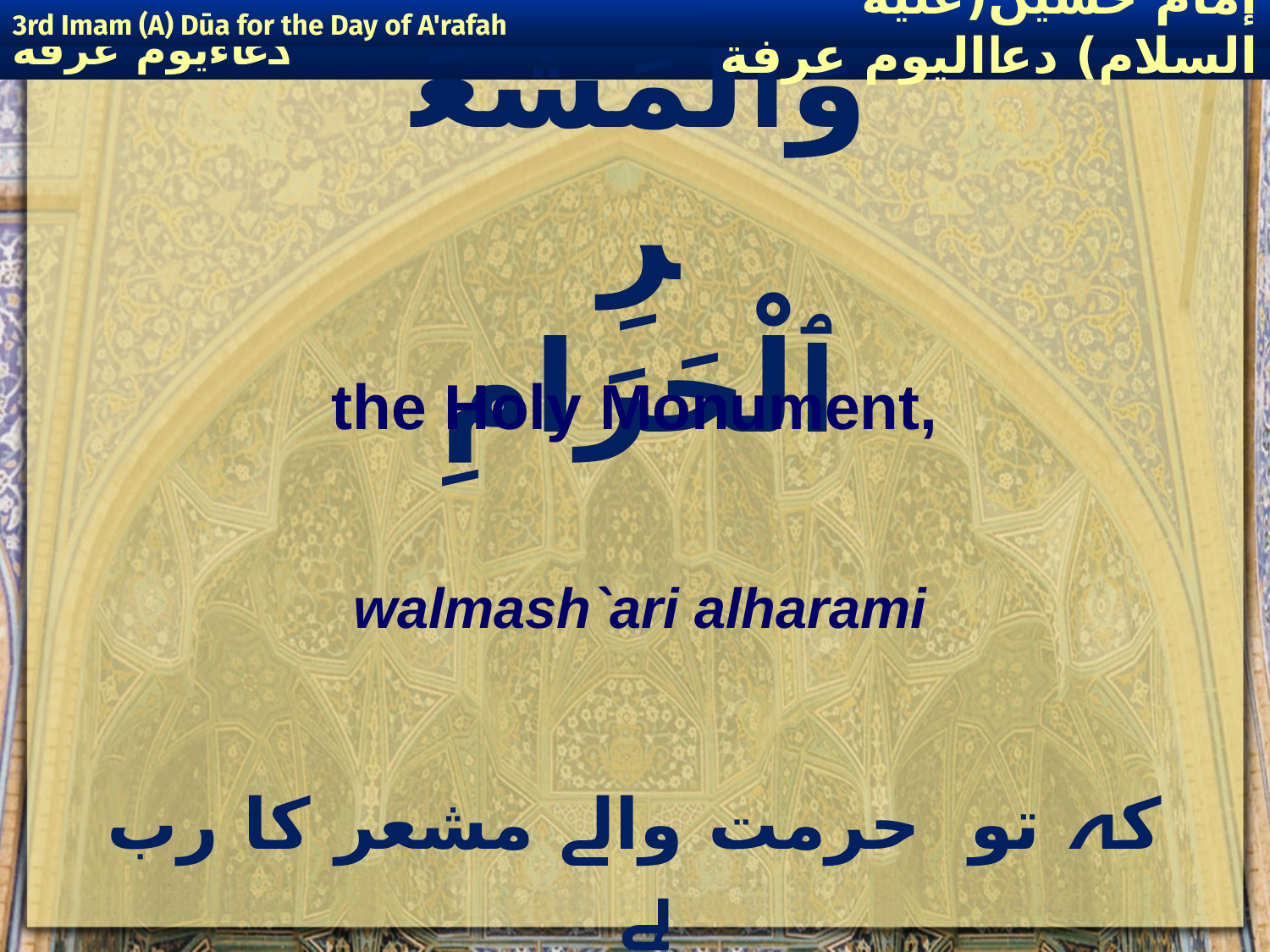

3rd Imam (A) Dūa for the Day of A'rafah
إمام حسين(عليه السلام) دعااليوم عرفة
# وَٱلْمَشْعَرِ ٱلْحَرَامِ
the Holy Monument,
walmash`ari alharami
کہ تو  حرمت والے مشعر کا رب ہے